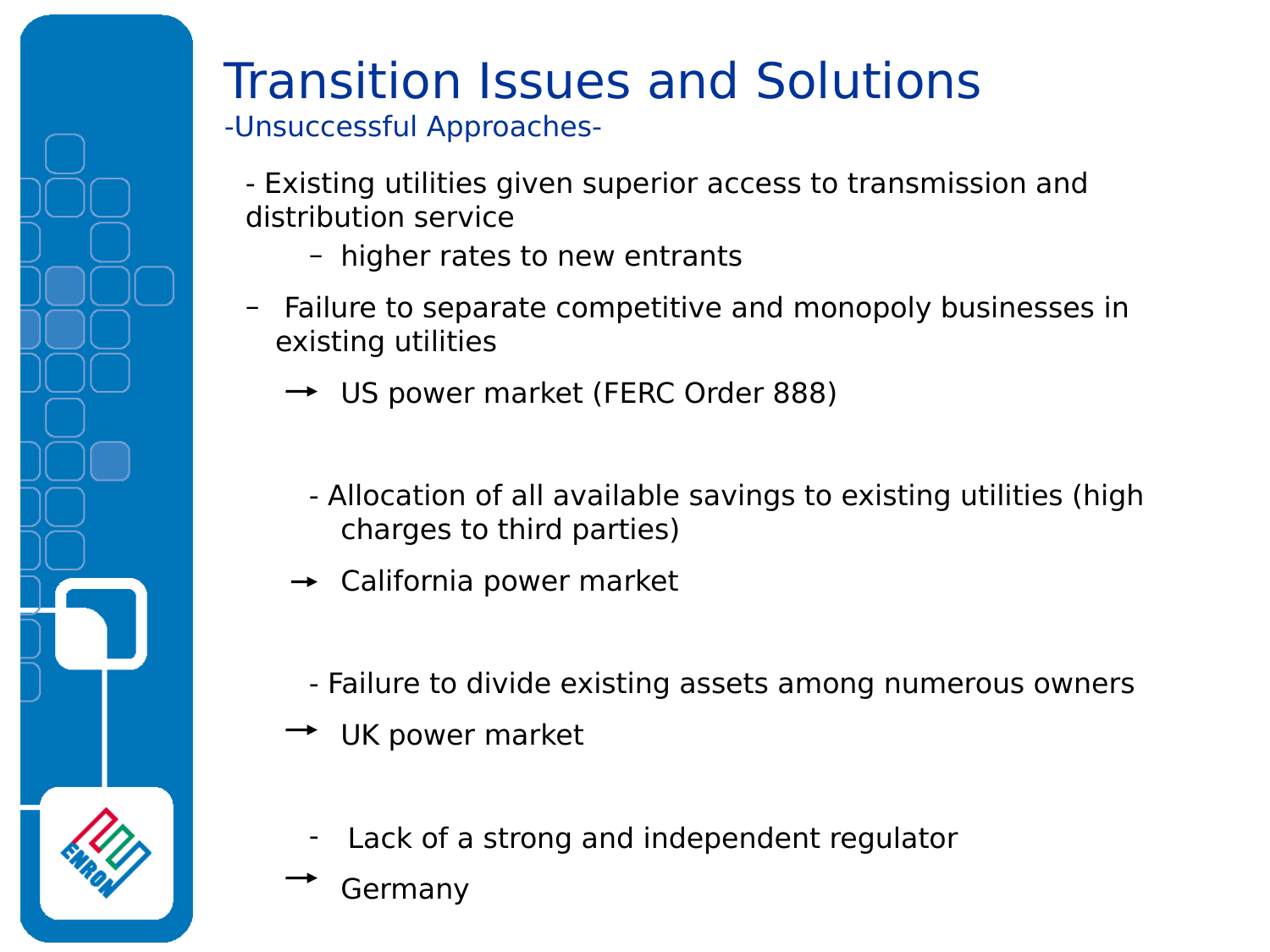

# Transition Issues and Solutions -Unsuccessful Approaches-
- Existing utilities given superior access to transmission and distribution service
higher rates to new entrants
 Failure to separate competitive and monopoly businesses in existing utilities
	US power market (FERC Order 888)

- Allocation of all available savings to existing utilities (high charges to third parties)
	California power market

- Failure to divide existing assets among numerous owners
	UK power market

 Lack of a strong and independent regulator
	Germany